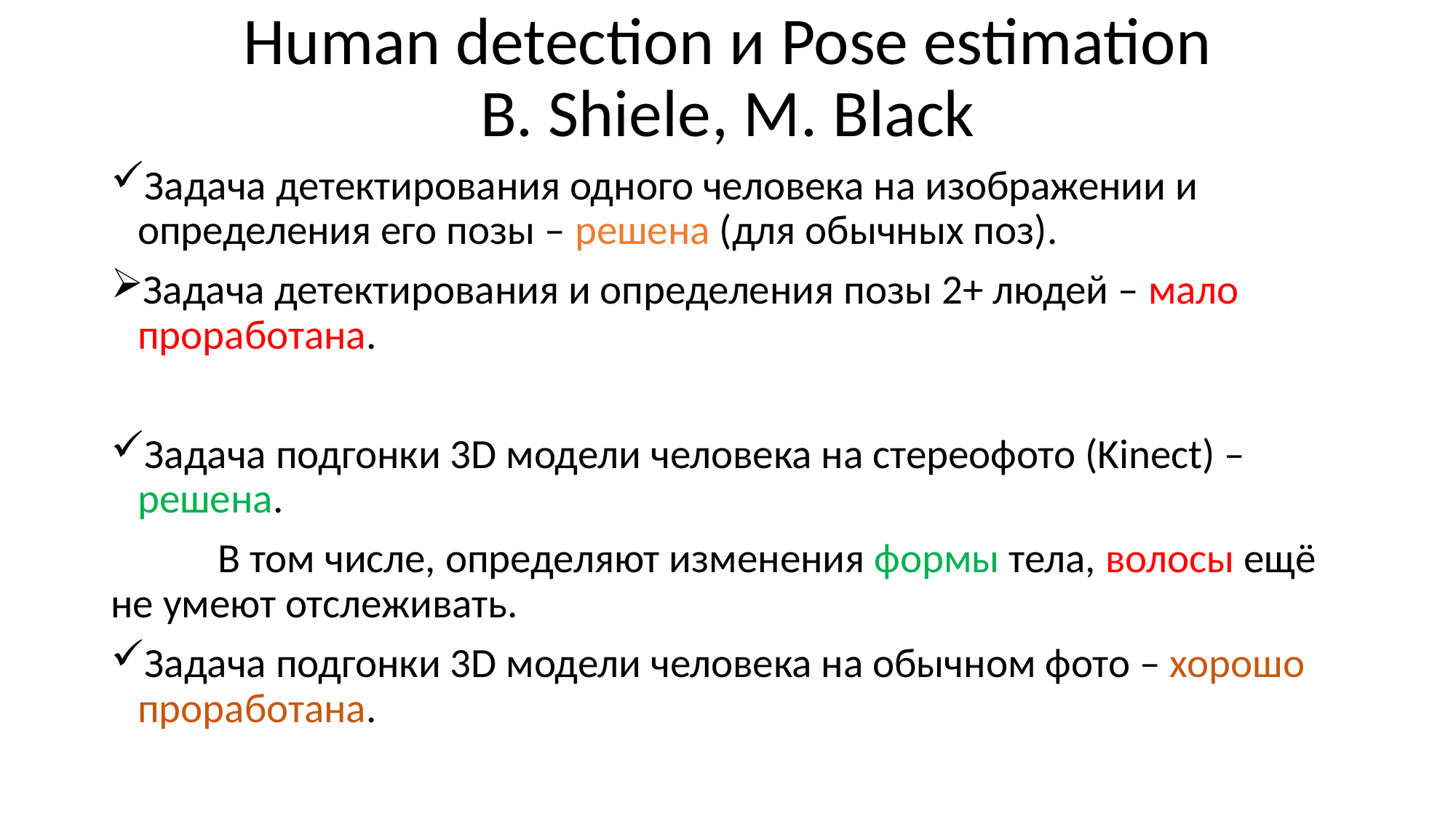

# Human detection и Pose estimation B. Shiele, M. Black
Задача детектирования одного человека на изображении и определения его позы – решена (для обычных поз).
Задача детектирования и определения позы 2+ людей – мало проработана.

Задача подгонки 3D модели человека на стереофото (Kinect) – решена.
	В том числе, определяют изменения формы тела, волосы ещё не умеют отслеживать.
Задача подгонки 3D модели человека на обычном фото – хорошо проработана.